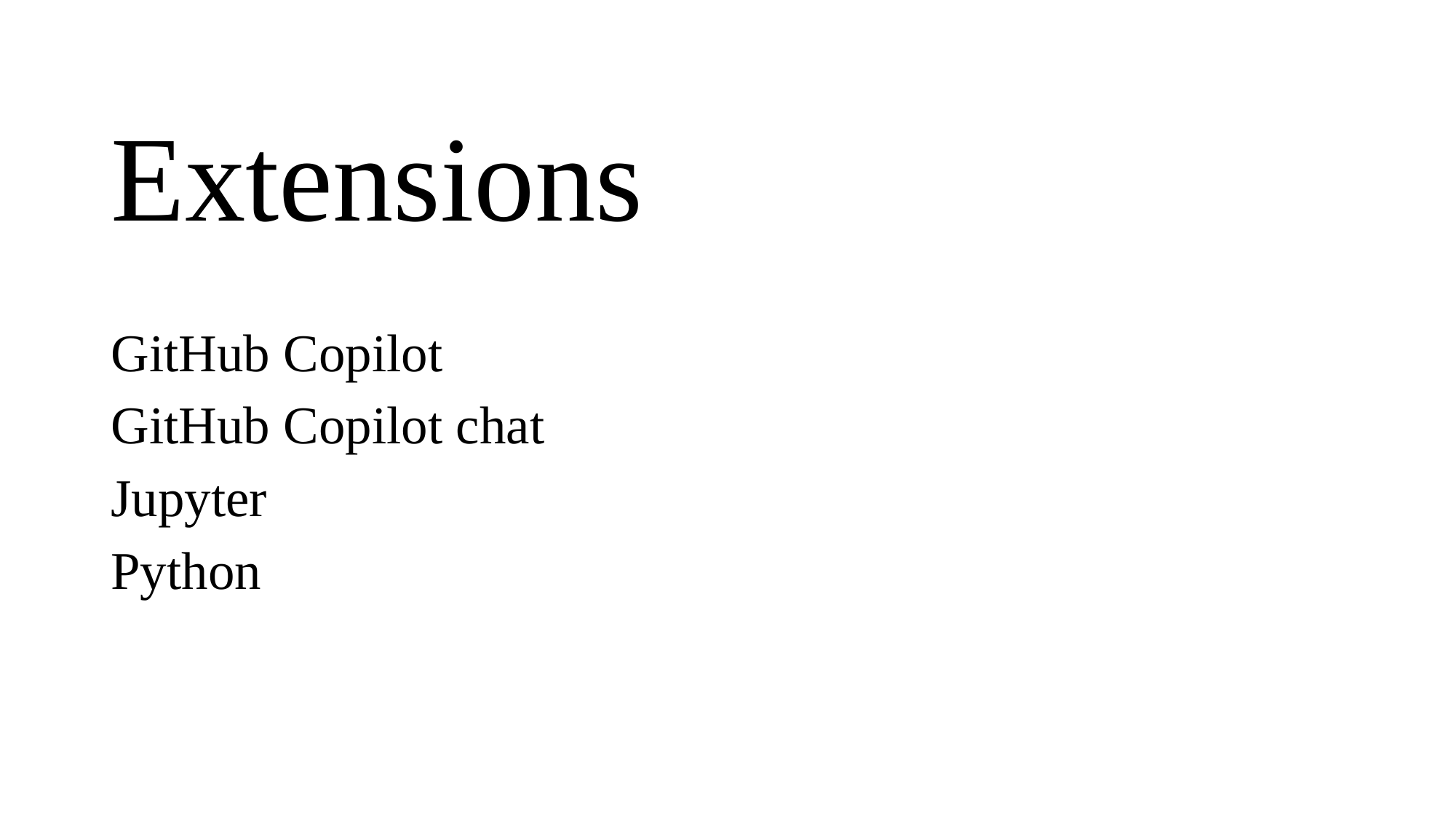

# Extensions
GitHub Copilot
GitHub Copilot chat
Jupyter
Python